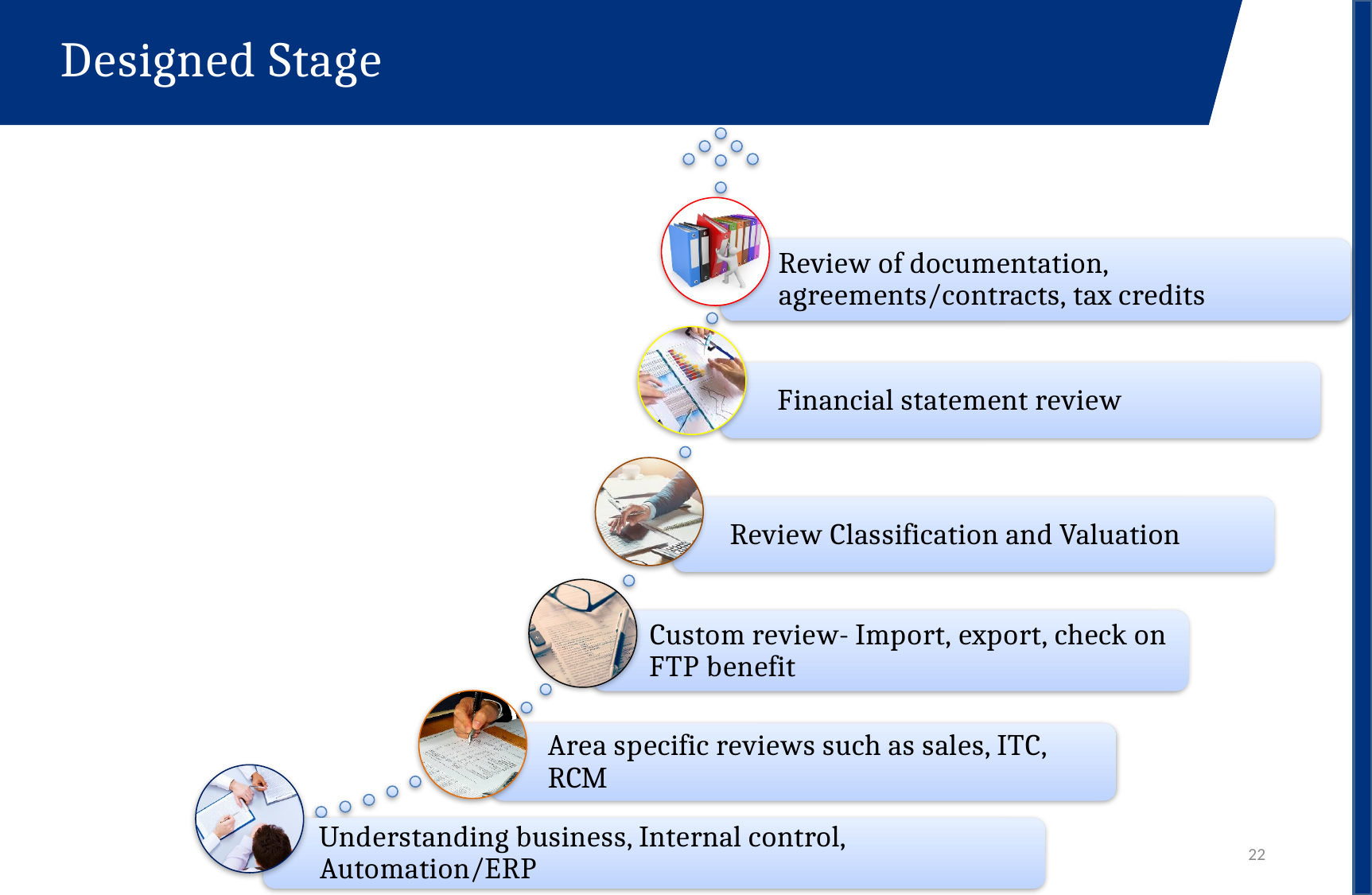

Designed Stage
Understanding business, Internal control, Automation/ERP
Area specific reviews such as sales, ITC, RCM
Custom review- Import, export, check on FTP benefit
Review Classification and Valuation
Financial statement review
Review of documentation, agreements/contracts, tax credits
22